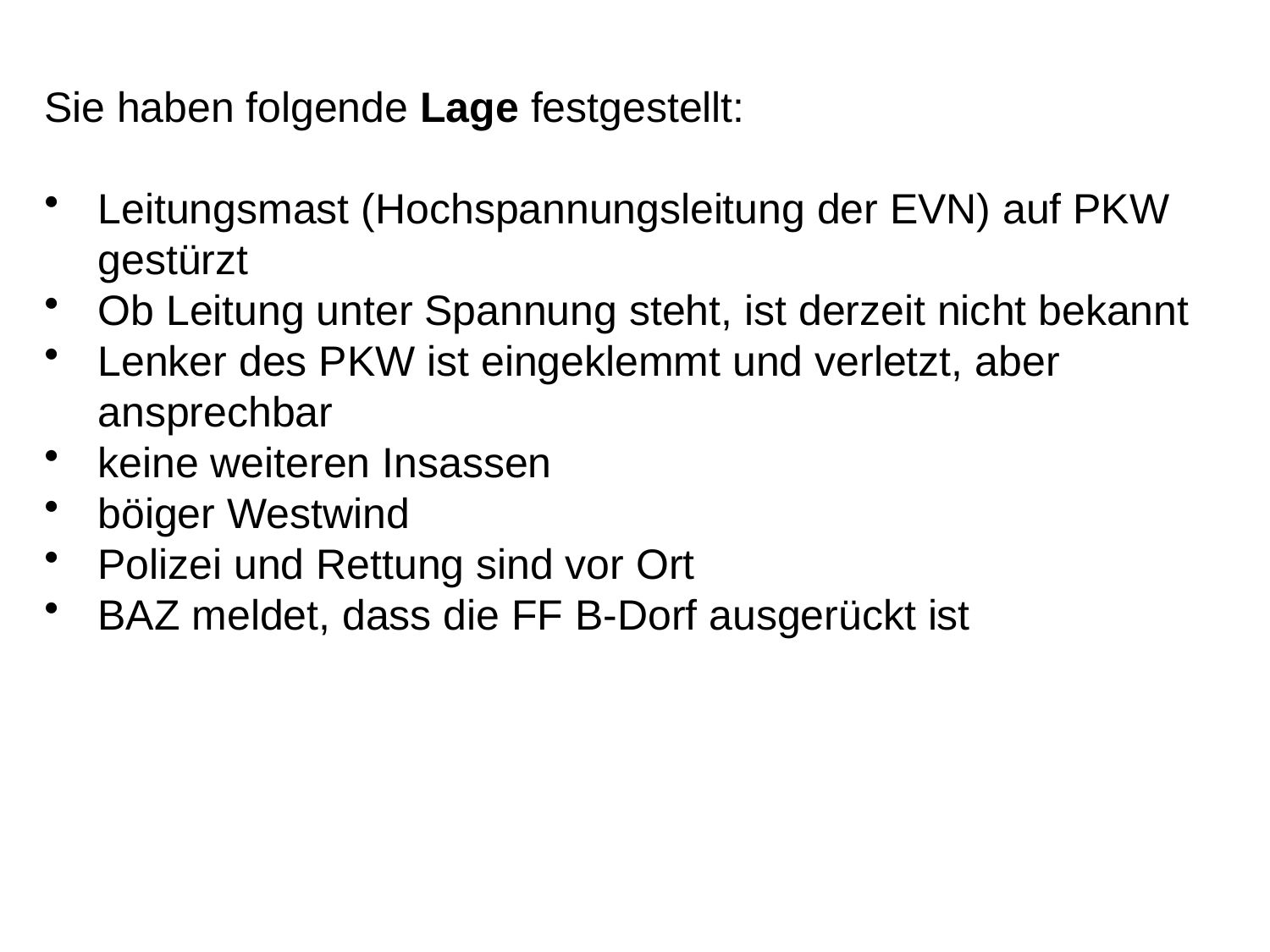

Sie haben folgende Lage festgestellt:

Leitungsmast (Hochspannungsleitung der EVN) auf PKW gestürzt
Ob Leitung unter Spannung steht, ist derzeit nicht bekannt
Lenker des PKW ist eingeklemmt und verletzt, aber ansprechbar
keine weiteren Insassen
böiger Westwind
Polizei und Rettung sind vor Ort
BAZ meldet, dass die FF B-Dorf ausgerückt ist
22